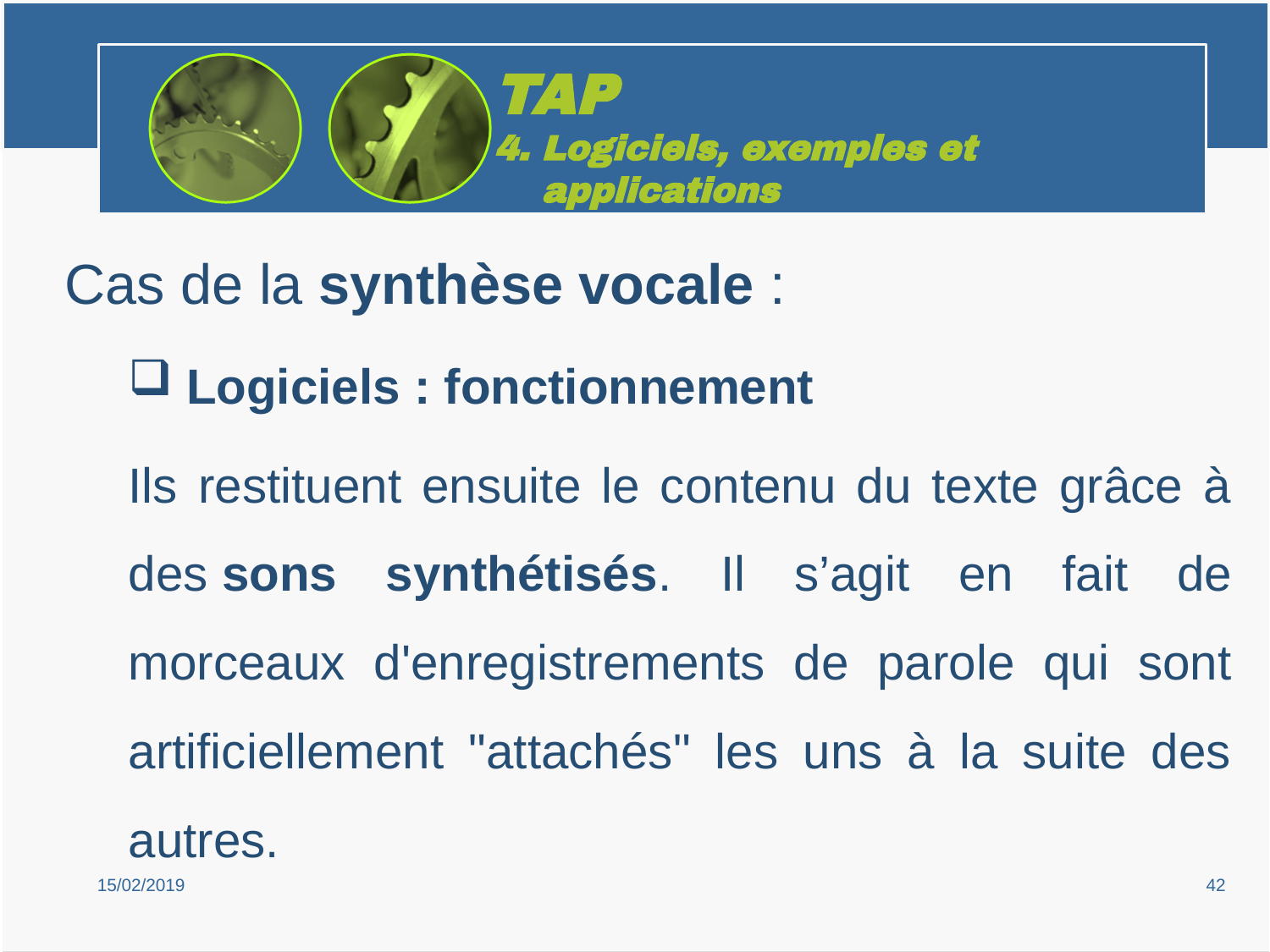

TAP
4. Logiciels, exemples et
    applications
Cas de la synthèse vocale :
 Logiciels : fonctionnement
Ils restituent ensuite le contenu du texte grâce à des sons synthétisés. Il s’agit en fait de morceaux d'enregistrements de parole qui sont artificiellement "attachés" les uns à la suite des autres.
15/02/2019
42